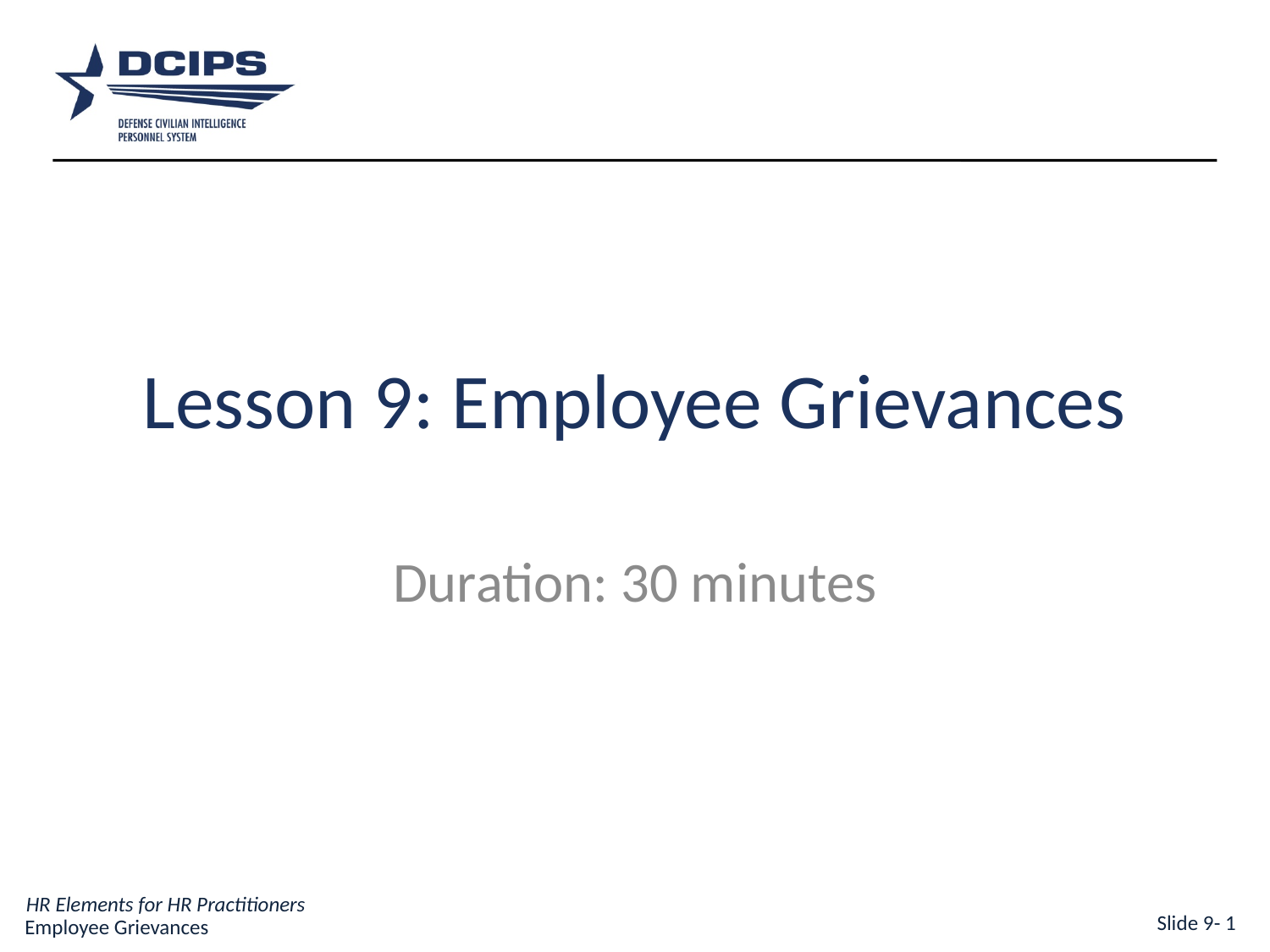

# Lesson 9: Employee Grievances
Duration: 30 minutes
Slide 9- 1
Employee Grievances